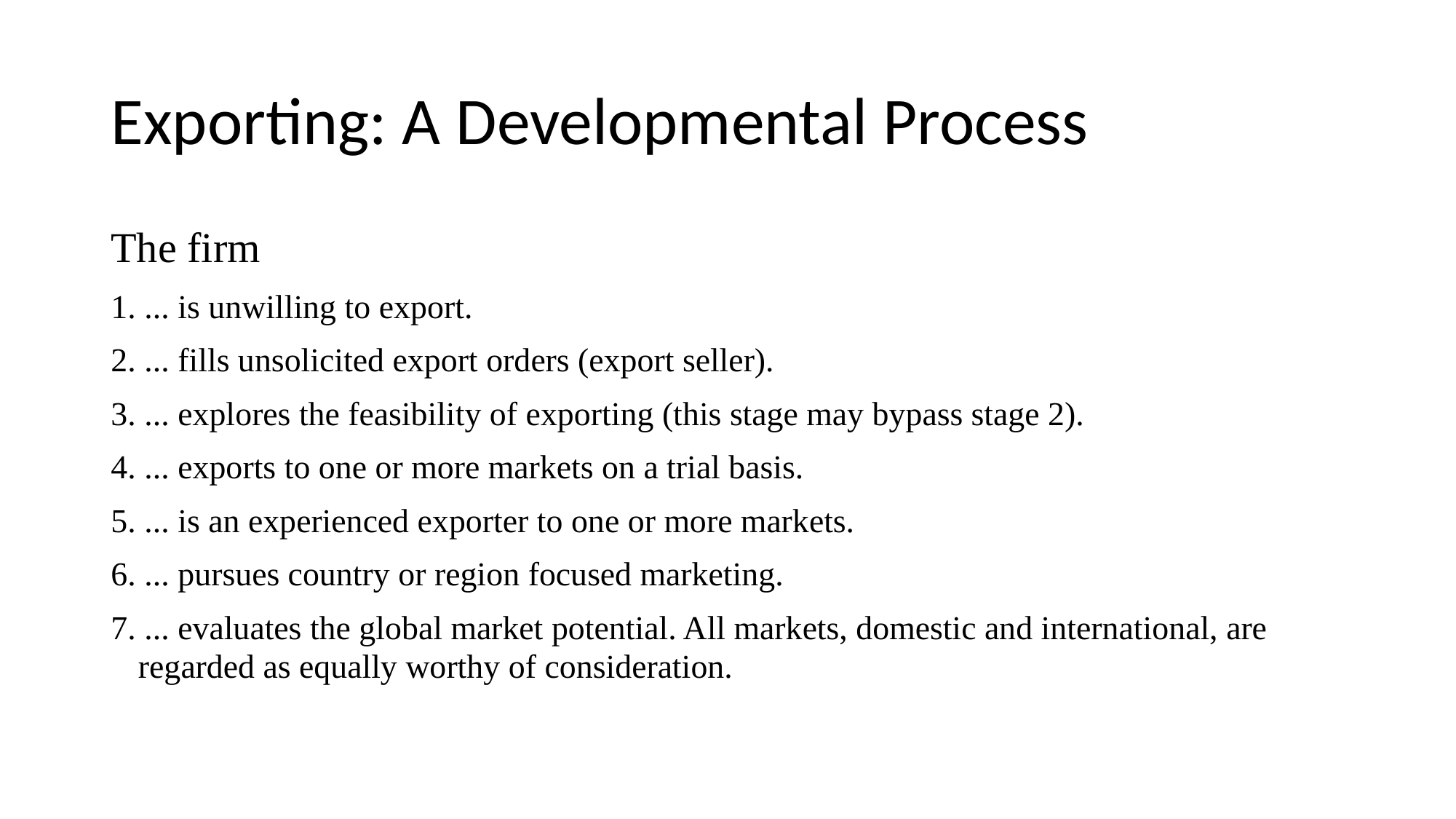

# Exporting: A Developmental Process
The firm
1. ... is unwilling to export.
2. ... fills unsolicited export orders (export seller).
3. ... explores the feasibility of exporting (this stage may bypass stage 2).
4. ... exports to one or more markets on a trial basis.
5. ... is an experienced exporter to one or more markets.
6. ... pursues country or region focused marketing.
7. ... evaluates the global market potential. All markets, domestic and international, are regarded as equally worthy of consideration.